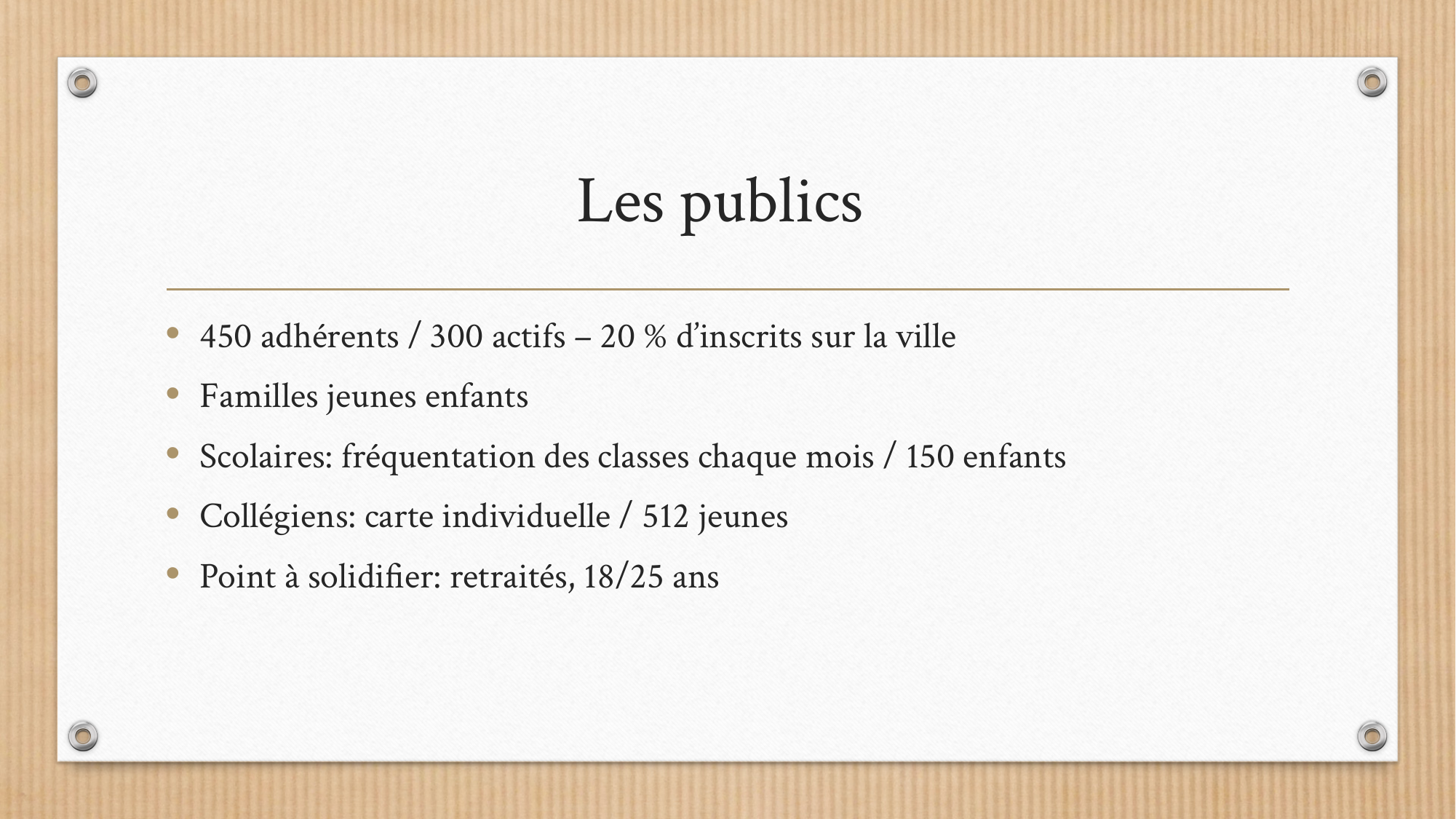

# Les publics
450 adhérents / 300 actifs – 20 % d’inscrits sur la ville
Familles jeunes enfants
Scolaires: fréquentation des classes chaque mois / 150 enfants
Collégiens: carte individuelle / 512 jeunes
Point à solidifier: retraités, 18/25 ans